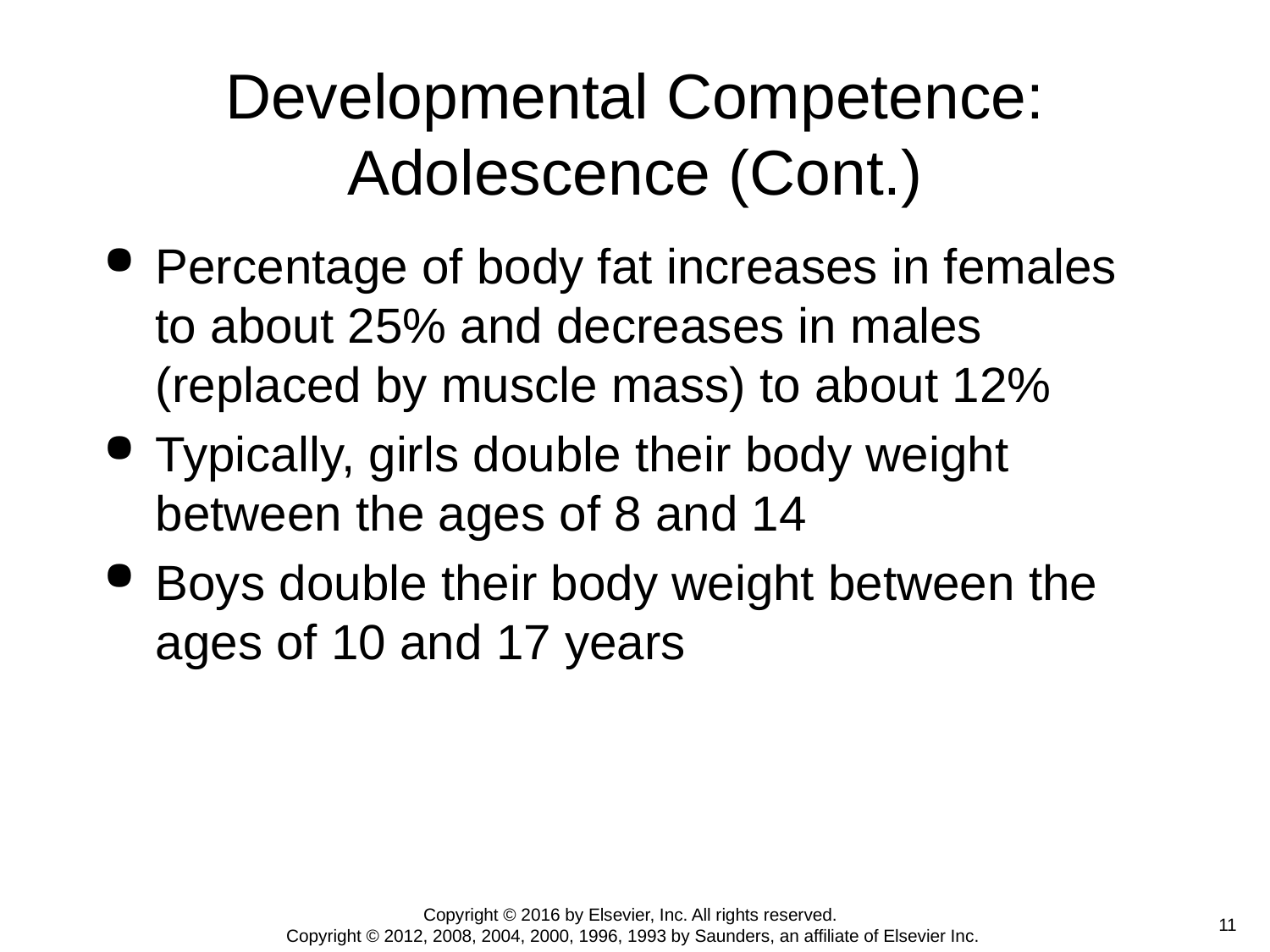

# Developmental Competence: Adolescence (Cont.)
Percentage of body fat increases in females to about 25% and decreases in males (replaced by muscle mass) to about 12%
Typically, girls double their body weight between the ages of 8 and 14
Boys double their body weight between the ages of 10 and 17 years
Copyright © 2016 by Elsevier, Inc. All rights reserved.
Copyright © 2012, 2008, 2004, 2000, 1996, 1993 by Saunders, an affiliate of Elsevier Inc.
 11